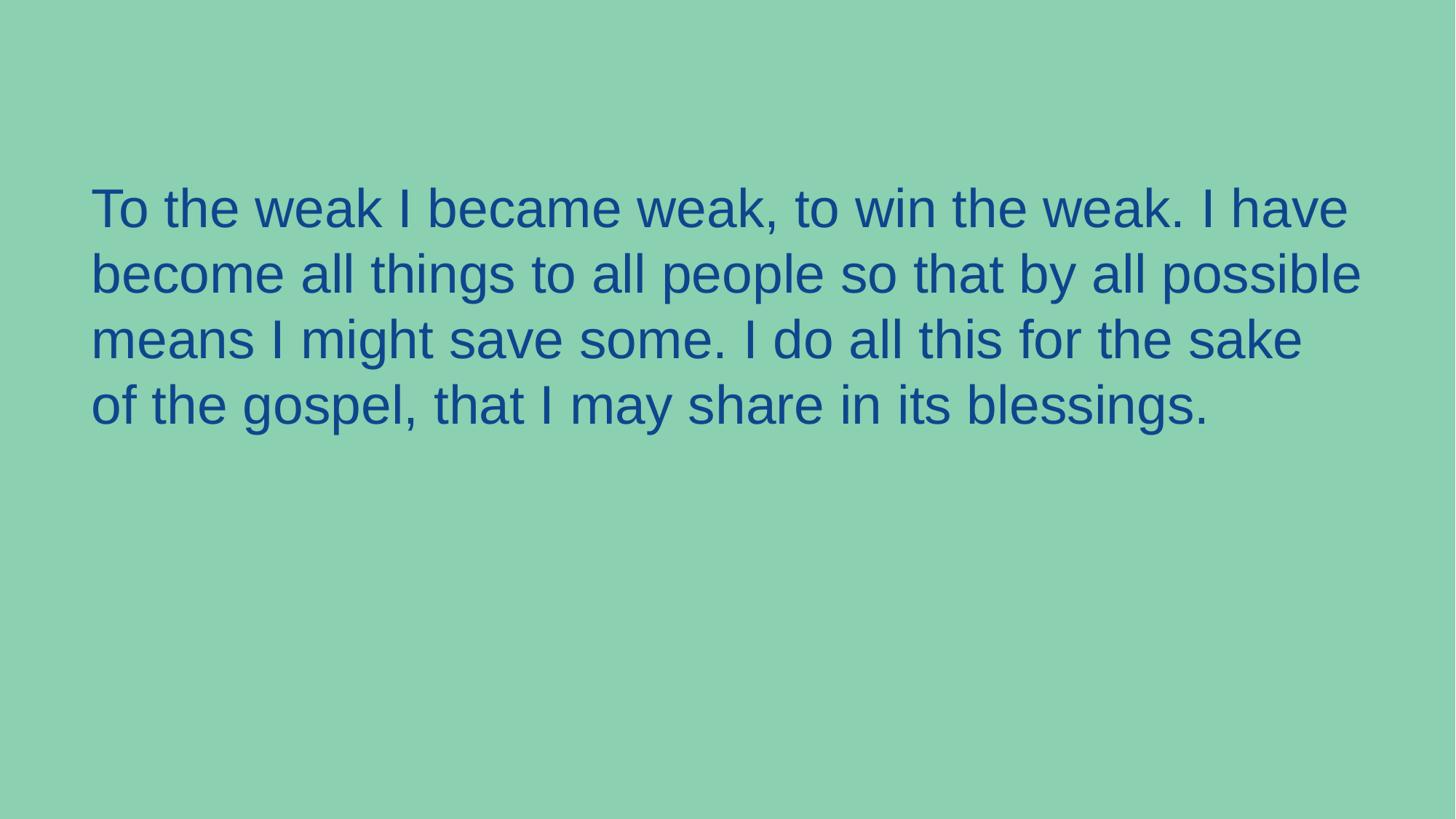

To the weak I became weak, to win the weak. I have become all things to all people so that by all possible means I might save some. I do all this for the sake of the gospel, that I may share in its blessings.